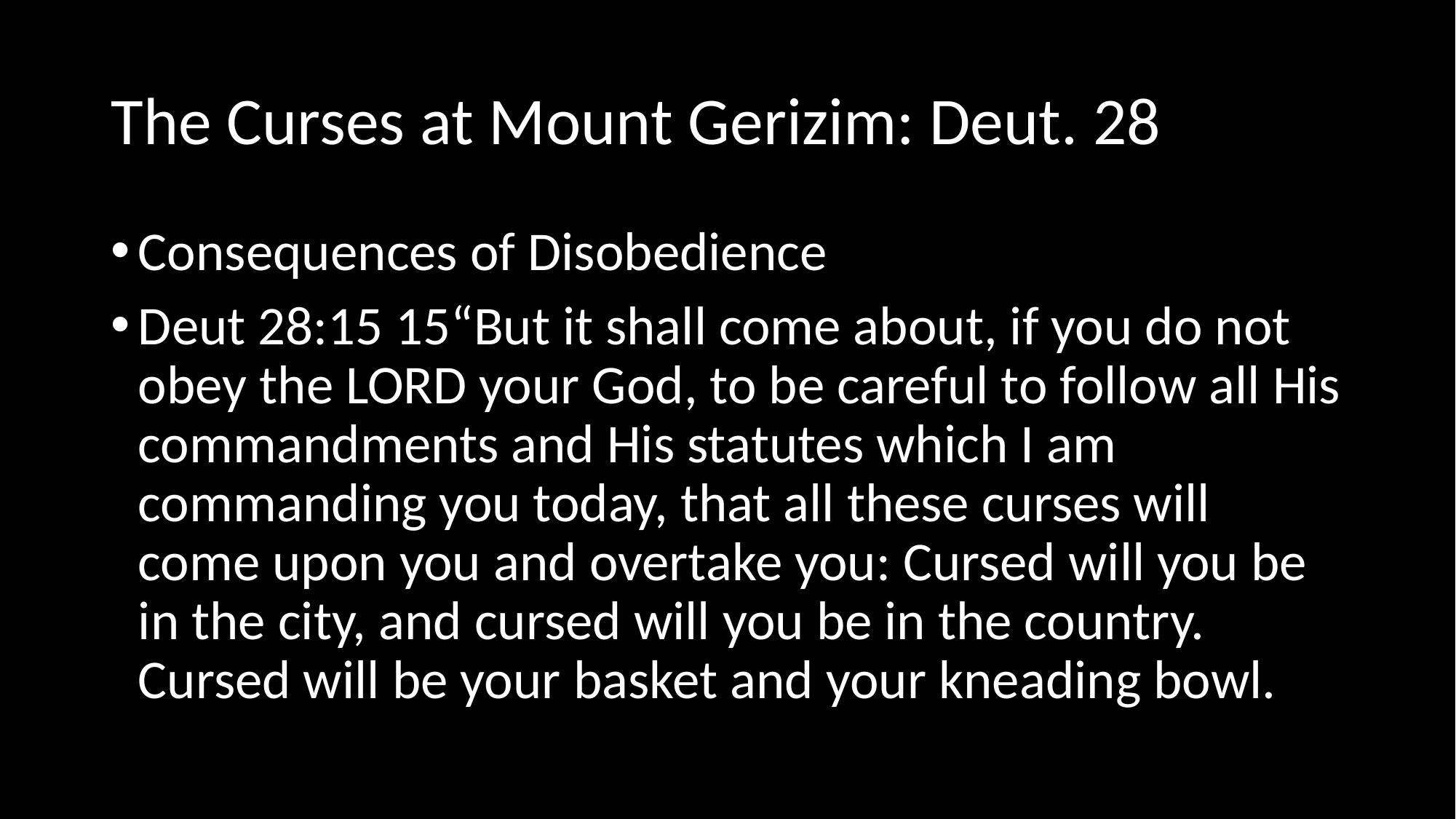

# The Curses at Mount Gerizim: Deut. 28
Consequences of Disobedience
Deut 28:15 15“But it shall come about, if you do not obey the LORD your God, to be careful to follow all His commandments and His statutes which I am commanding you today, that all these curses will come upon you and overtake you: Cursed will you be in the city, and cursed will you be in the country. Cursed will be your basket and your kneading bowl.